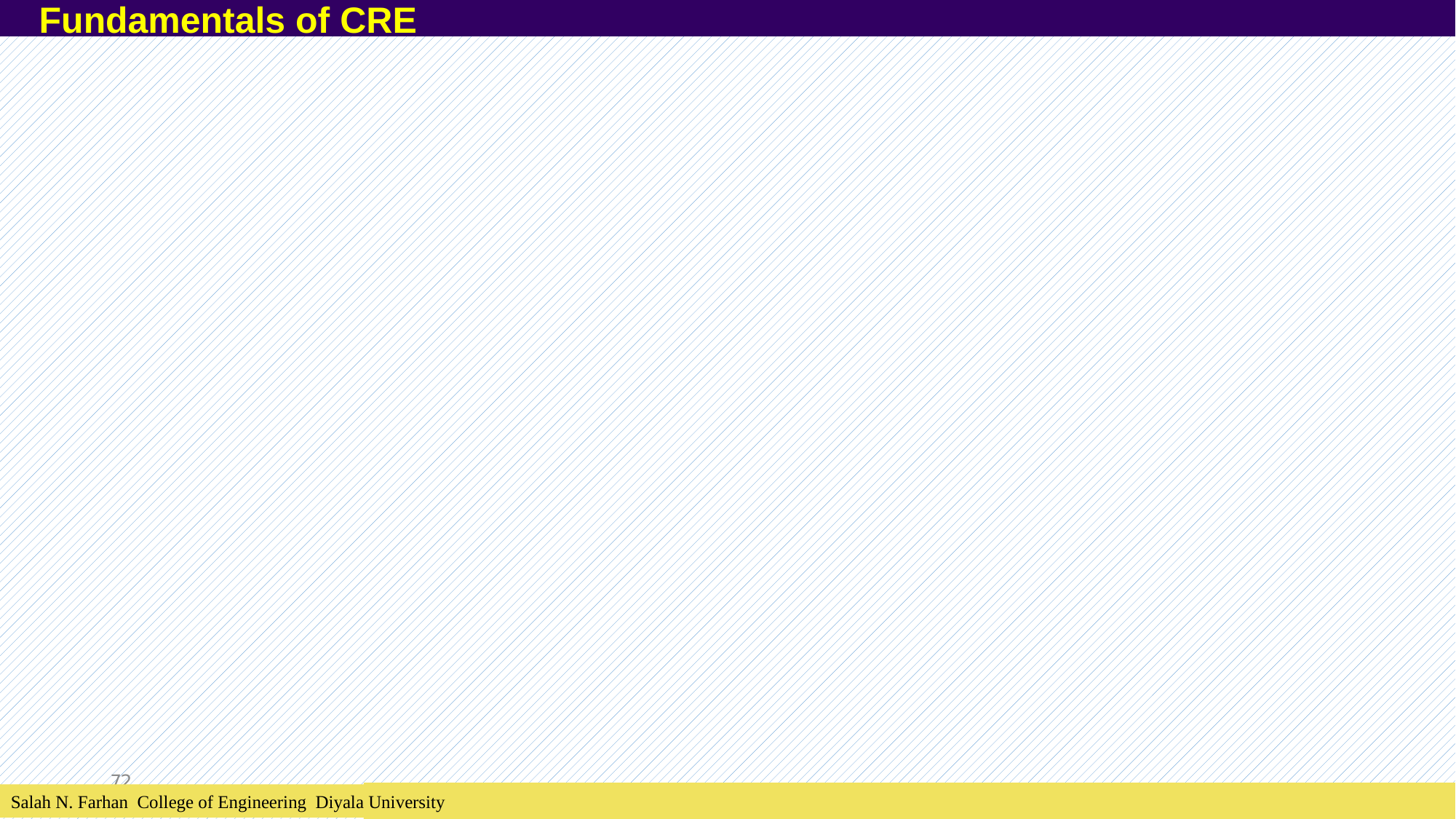

Fundamentals of CRE

72

Salah N. Farhan  College of Engineering  Diyala University